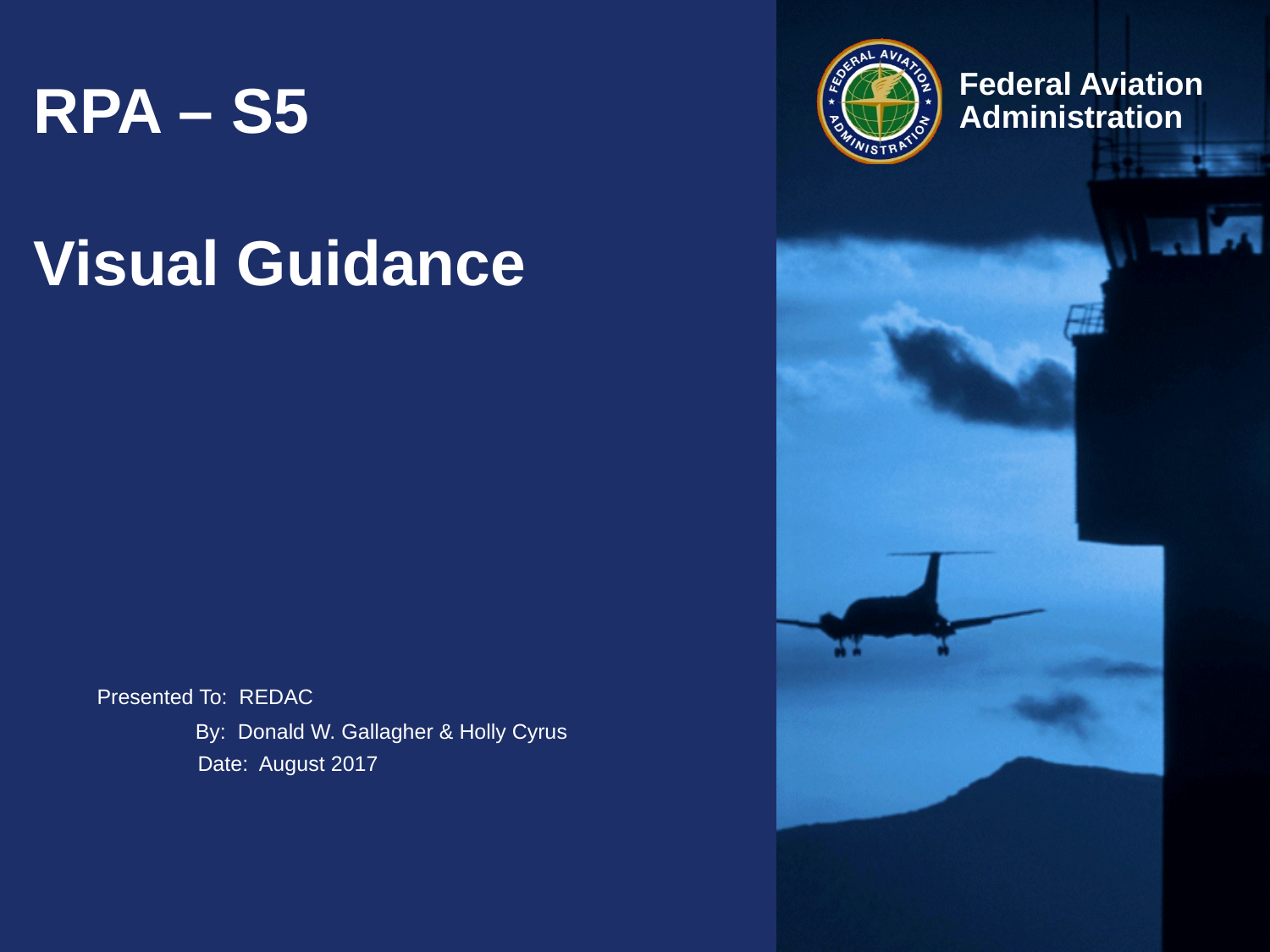

# RPA – S5 Visual Guidance
Presented To:  REDAC

By:  Donald W. Gallagher & Holly Cyrus

Date:  August 2017